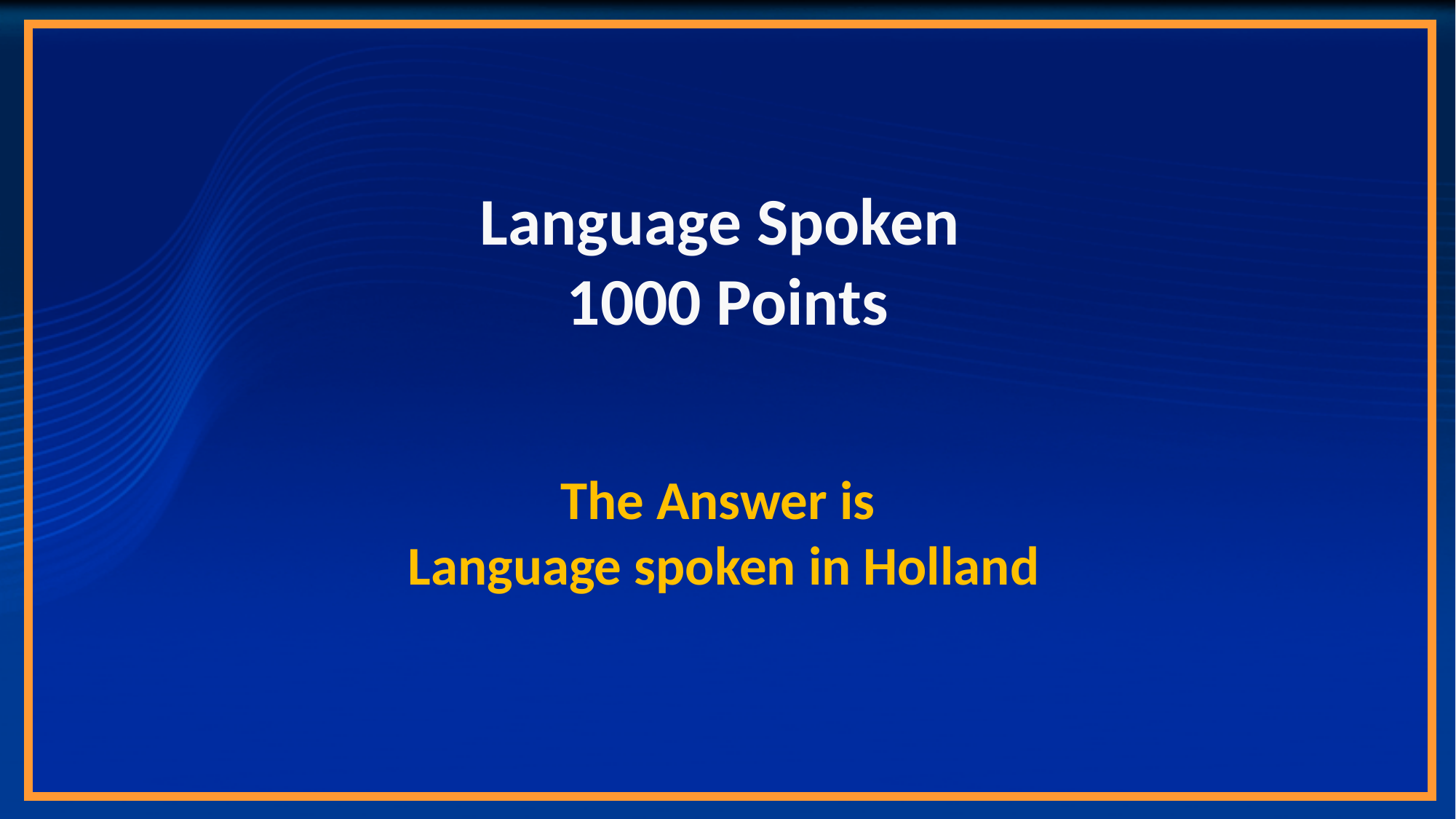

# Language Spoken 1000 Points
The Answer is
 Language spoken in Holland